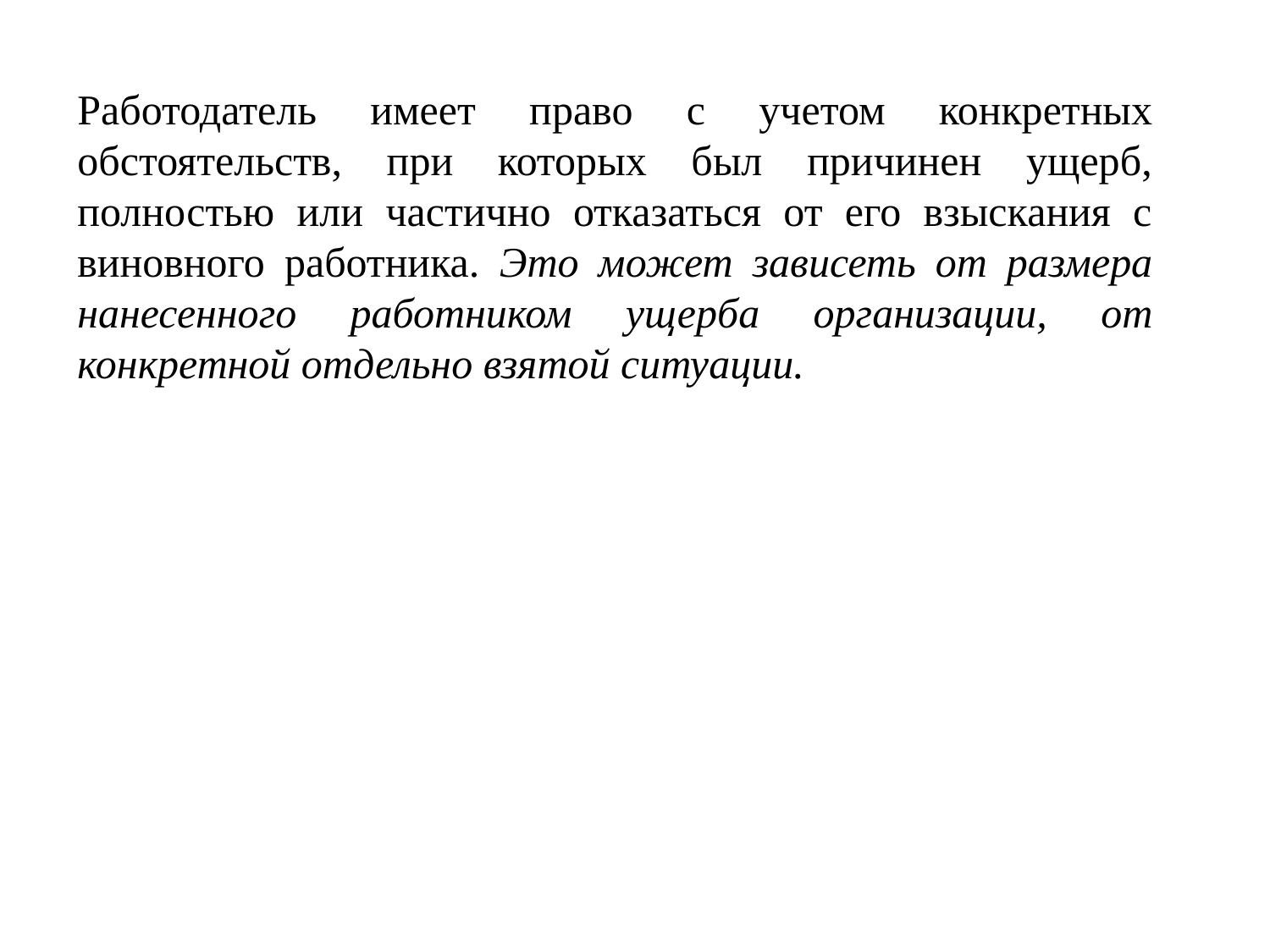

Работодатель имеет право с учетом конкретных обстоятельств, при которых был причинен ущерб, полностью или частично отказаться от его взыскания с виновного работника. Это может зависеть от размера нанесенного работником ущерба организации, от конкретной отдельно взятой ситуации.